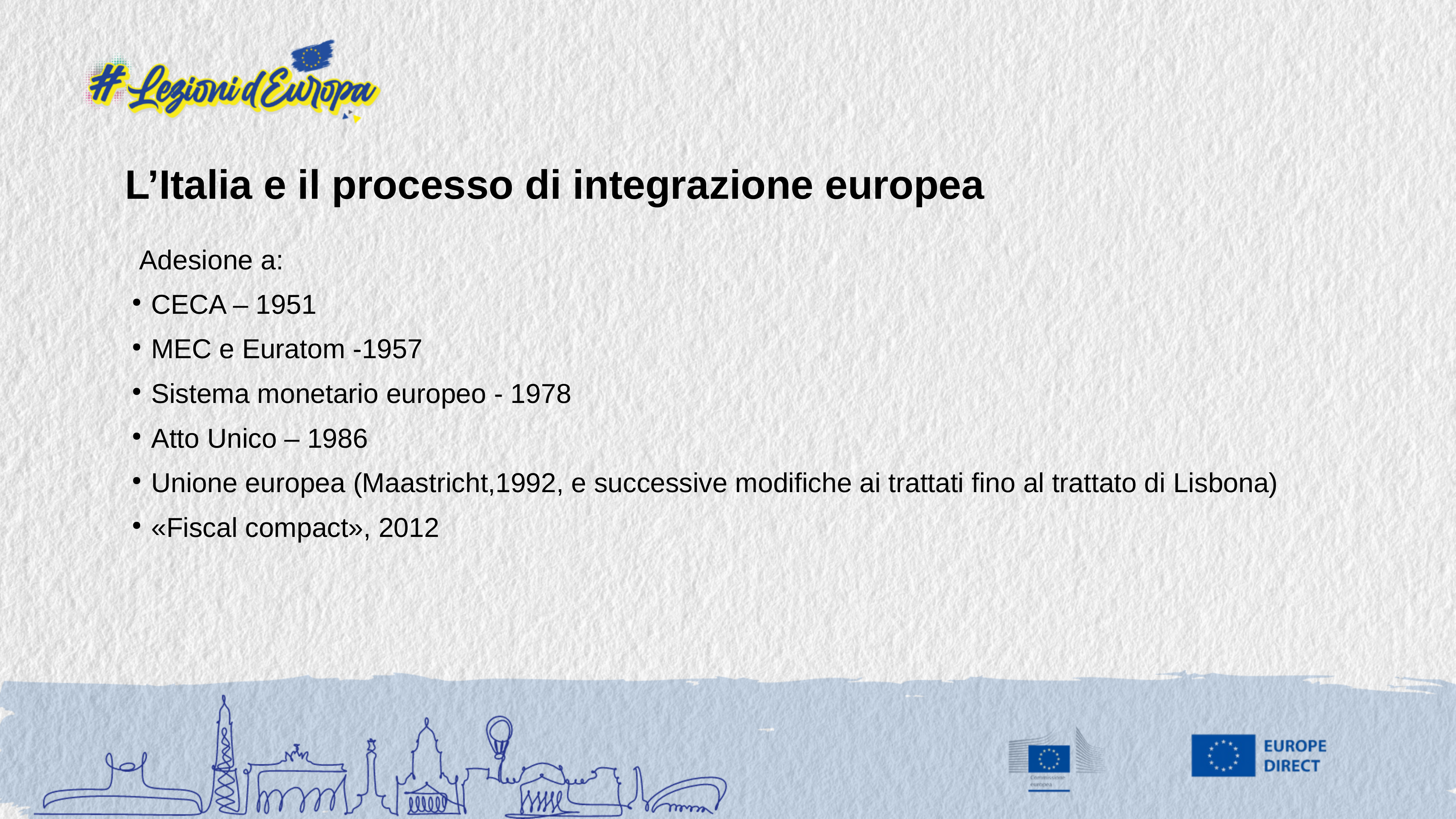

# L’Italia e il processo di integrazione europea
 Adesione a:
CECA – 1951
MEC e Euratom -1957
Sistema monetario europeo - 1978
Atto Unico – 1986
Unione europea (Maastricht,1992, e successive modifiche ai trattati fino al trattato di Lisbona)
«Fiscal compact», 2012